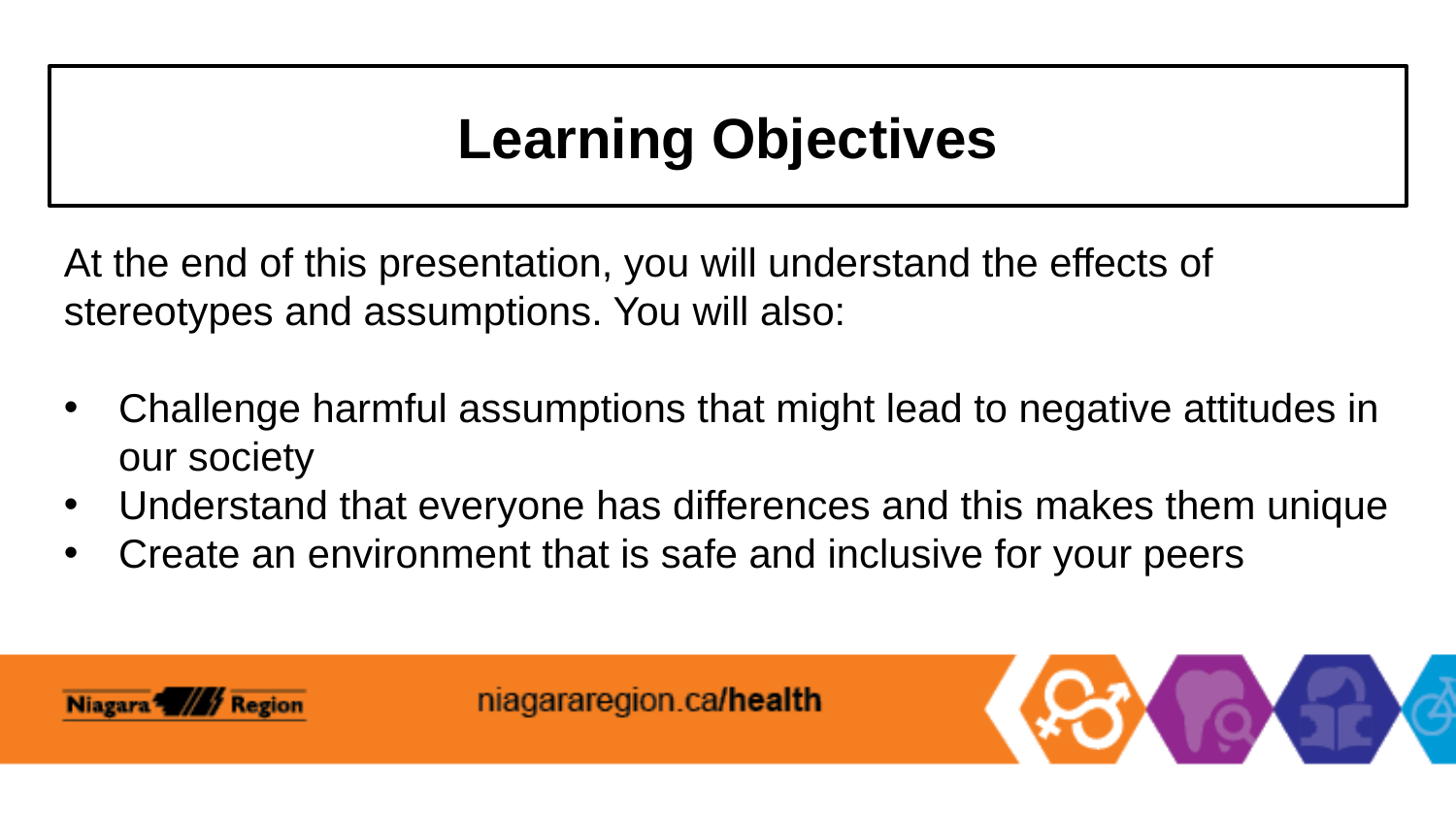

# Learning Objectives
At the end of this presentation, you will understand the effects of stereotypes and assumptions. You will also:

Challenge harmful assumptions that might lead to negative attitudes in our society
Understand that everyone has differences and this makes them unique
Create an environment that is safe and inclusive for your peers